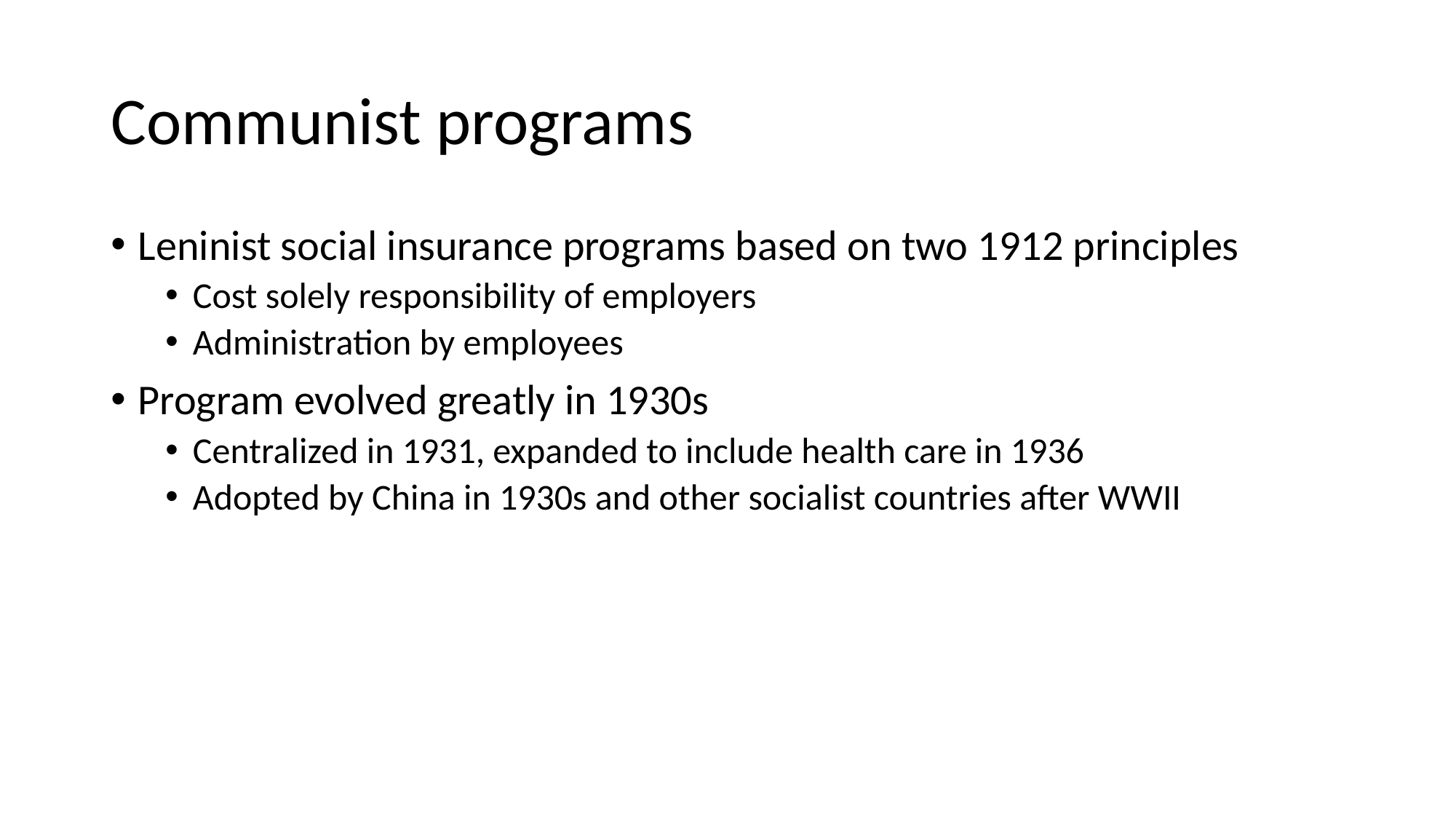

# Communist programs
Leninist social insurance programs based on two 1912 principles
Cost solely responsibility of employers
Administration by employees
Program evolved greatly in 1930s
Centralized in 1931, expanded to include health care in 1936
Adopted by China in 1930s and other socialist countries after WWII